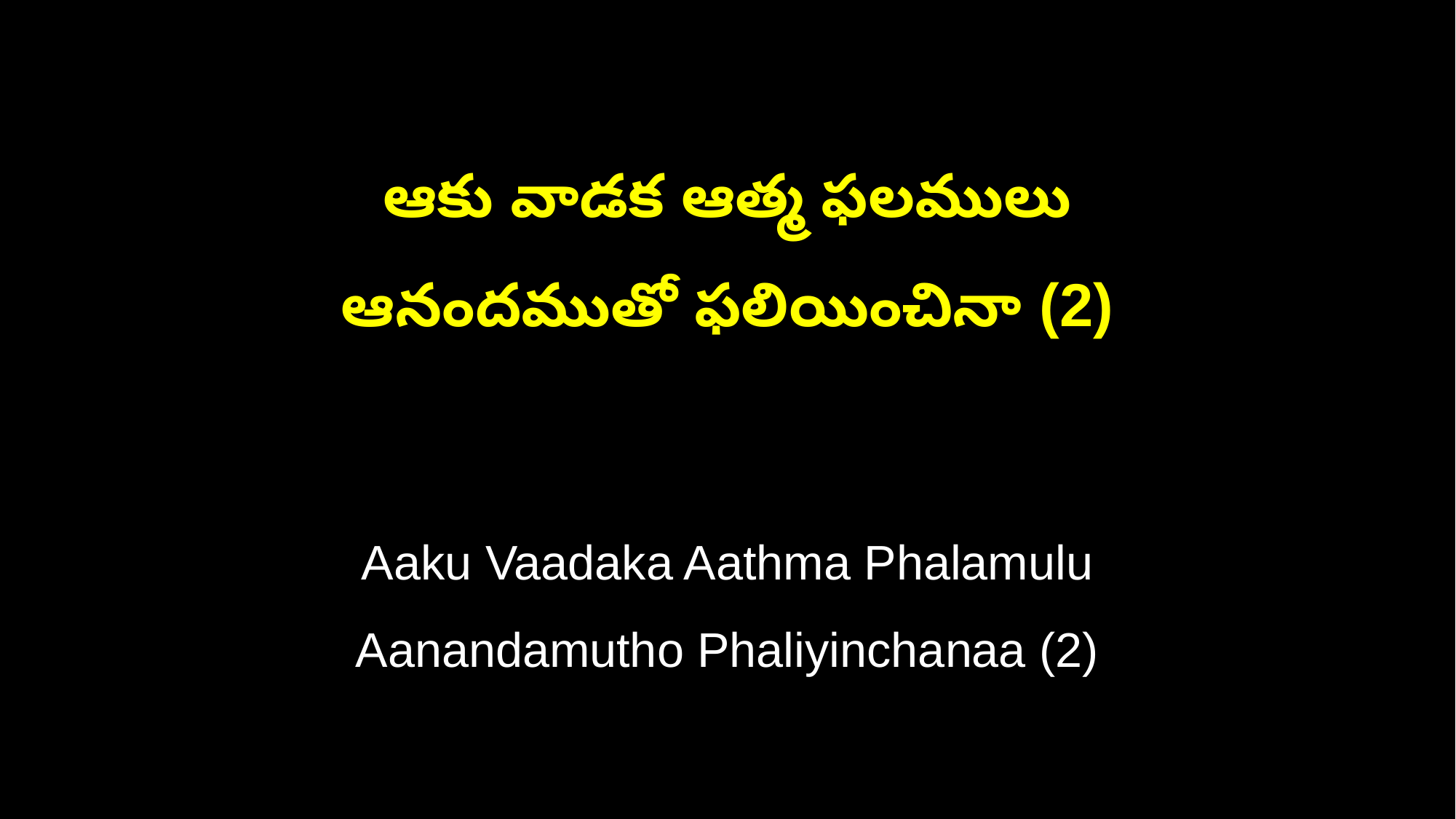

ఆకు వాడక ఆత్మ ఫలములు
ఆనందముతో ఫలియించినా (2)
Aaku Vaadaka Aathma Phalamulu
Aanandamutho Phaliyinchanaa (2)